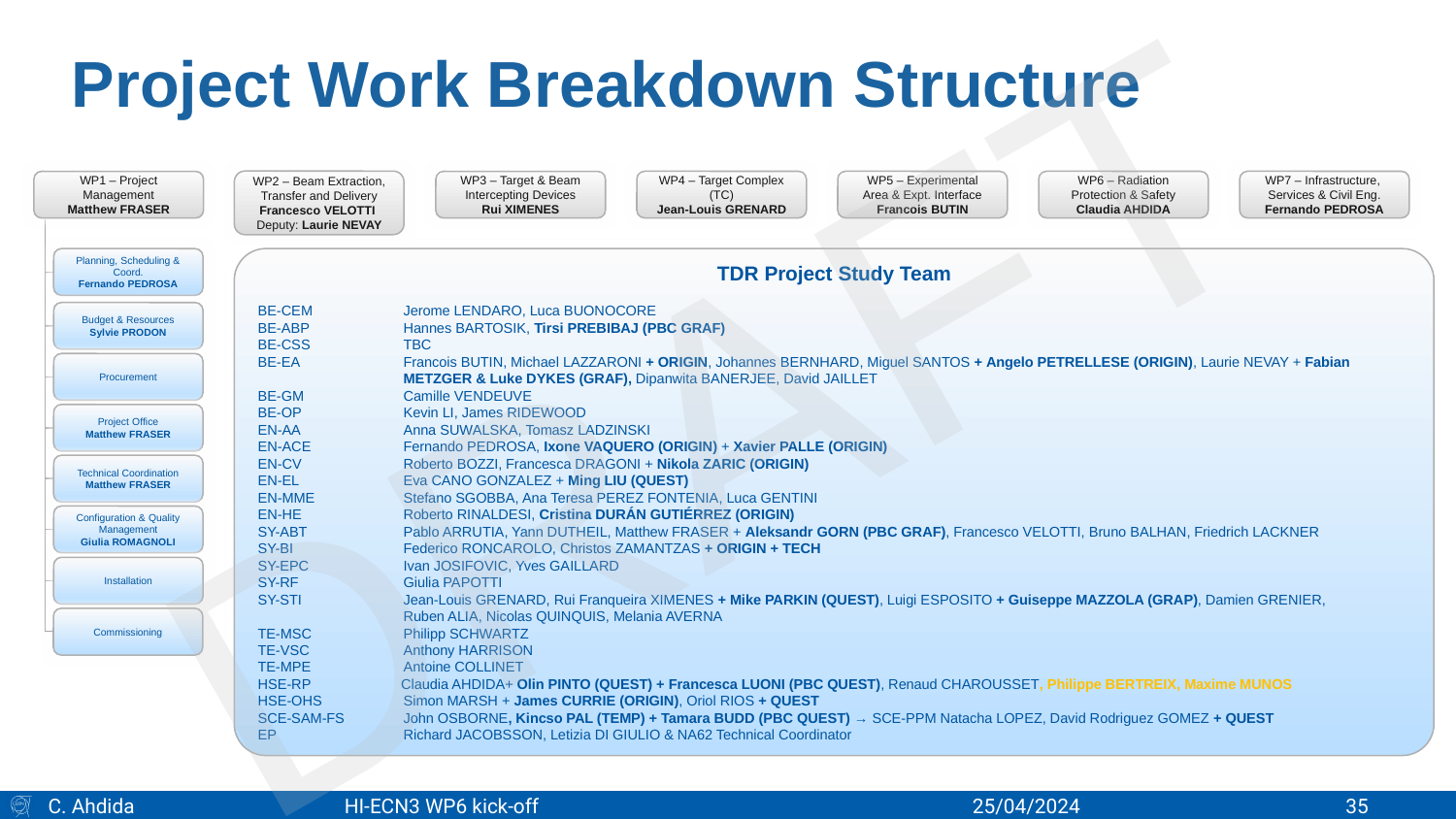

# Project Work Breakdown Structure
WP2 – Beam Extraction, Transfer and Delivery
Francesco VELOTTI
Deputy: Laurie NEVAY
WP4 – Target Complex (TC)
Jean-Louis GRENARD
WP5 – Experimental Area & Expt. Interface
Francois BUTIN
WP6 – Radiation Protection & Safety
Claudia AHDIDA
WP7 – Infrastructure,  Services & Civil Eng.
Fernando PEDROSA
WP1 – Project Management
Matthew FRASER
WP3 – Target & Beam Intercepting Devices
Rui XIMENES
DRAFT
Planning, Scheduling & Coord.
Fernando PEDROSA
TDR Project Study Team

BE-CEM	Jerome LENDARO, Luca BUONOCORE
BE-ABP	Hannes BARTOSIK, Tirsi PREBIBAJ (PBC GRAF)
BE-CSS	TBC
BE-EA	Francois BUTIN, Michael LAZZARONI + ORIGIN, Johannes BERNHARD, Miguel SANTOS + Angelo PETRELLESE (ORIGIN), Laurie NEVAY + Fabian 	METZGER & Luke DYKES (GRAF), Dipanwita BANERJEE, David JAILLET
BE-GM	Camille VENDEUVE
BE-OP	Kevin LI, James RIDEWOOD
EN-AA	Anna SUWALSKA, Tomasz LADZINSKI
EN-ACE	Fernando PEDROSA, Ixone VAQUERO (ORIGIN) + Xavier PALLE (ORIGIN)
EN-CV	Roberto BOZZI, Francesca DRAGONI + Nikola ZARIC (ORIGIN)
EN-EL	Eva CANO GONZALEZ + Ming LIU (QUEST)
EN-MME	Stefano SGOBBA, Ana Teresa PEREZ FONTENIA​, Luca GENTINI
EN-HE	Roberto RINALDESI, Cristina DURÁN GUTIÉRREZ (ORIGIN)
SY-ABT	Pablo ARRUTIA, Yann DUTHEIL, Matthew FRASER + Aleksandr GORN (PBC GRAF), Francesco VELOTTI, Bruno BALHAN, Friedrich LACKNER
SY-BI	Federico RONCAROLO, Christos ZAMANTZAS + ORIGIN + TECH
SY-EPC	Ivan JOSIFOVIC, Yves GAILLARD
SY-RF	Giulia PAPOTTI
SY-STI	Jean-Louis GRENARD, Rui Franqueira XIMENES + Mike PARKIN (QUEST), Luigi ESPOSITO + Guiseppe MAZZOLA (GRAP), Damien GRENIER,
	Ruben ALIA, Nicolas QUINQUIS, Melania AVERNA
TE-MSC	Philipp SCHWARTZ
TE-VSC	Anthony HARRISON
TE-MPE	Antoine COLLINET
HSE-RP	Claudia AHDIDA+ Olin PINTO (QUEST) + Francesca LUONI (PBC QUEST), Renaud CHAROUSSET, Philippe BERTREIX, Maxime MUNOS
HSE-OHS	Simon MARSH + James CURRIE (ORIGIN), Oriol RIOS + QUEST
SCE-SAM-FS	John OSBORNE, Kincso PAL (TEMP) + Tamara BUDD (PBC QUEST) → SCE-PPM Natacha LOPEZ, David Rodriguez GOMEZ + QUEST
EP	Richard JACOBSSON, Letizia DI GIULIO & NA62 Technical Coordinator
Budget & Resources
Sylvie PRODON
Procurement
Project Office
Matthew FRASER
Technical Coordination
Matthew FRASER

Configuration & Quality Management
Giulia ROMAGNOLI
Installation
Commissioning
C. Ahdida               	 HI-ECN3 WP6 kick-off	                                 	          25/04/2024
35